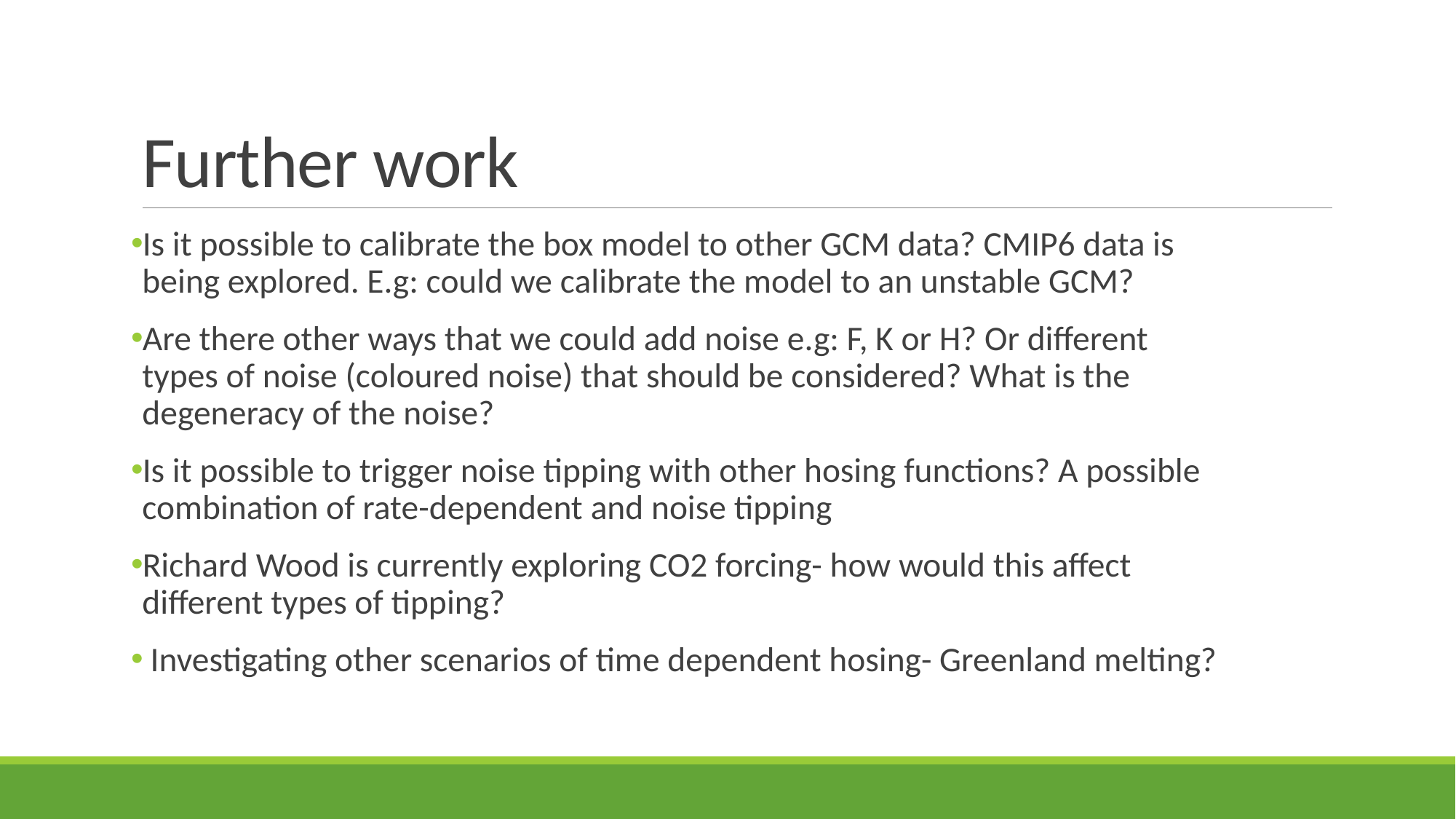

# Further work
Is it possible to calibrate the box model to other GCM data? CMIP6 data is being explored. E.g: could we calibrate the model to an unstable GCM?
Are there other ways that we could add noise e.g: F, K or H? Or different types of noise (coloured noise) that should be considered? What is the degeneracy of the noise?
Is it possible to trigger noise tipping with other hosing functions? A possible combination of rate-dependent and noise tipping
Richard Wood is currently exploring CO2 forcing- how would this affect different types of tipping?
 Investigating other scenarios of time dependent hosing- Greenland melting?